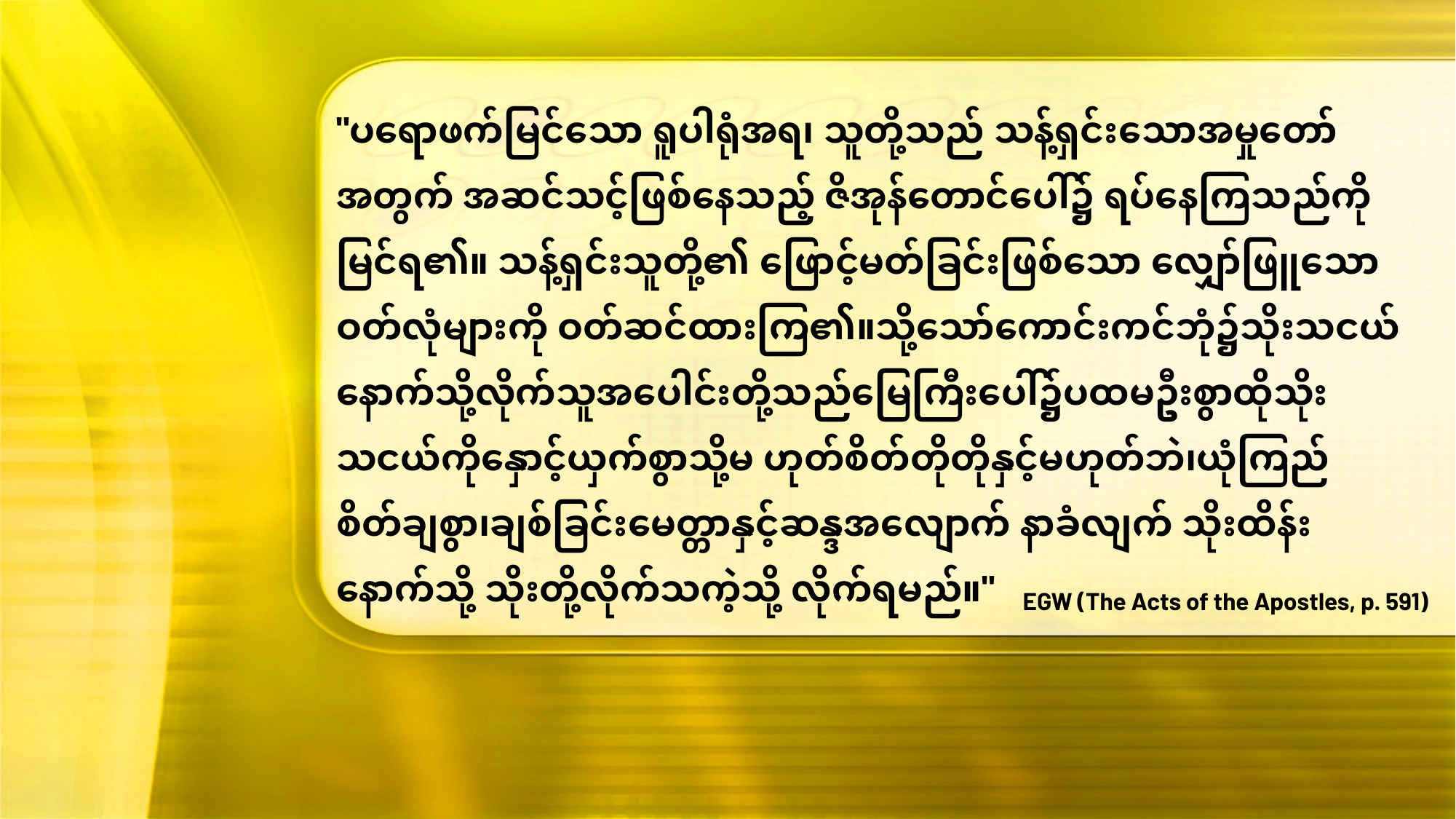

"ပရောဖက်မြင်သော ရူပါရုံအရ၊ သူတို့သည် သန့်ရှင်းသောအမှုတော်အတွက် အဆင်သင့်ဖြစ်နေသည့် ဇိအုန်တောင်ပေါ်၌ ရပ်နေကြသည်ကို မြင်ရ၏။ သန့်ရှင်းသူတို့၏ ဖြောင့်မတ်ခြင်းဖြစ်သော လျှော်ဖြူသော ဝတ်လုံများကို ဝတ်ဆင်ထားကြ၏။သို့သော်ကောင်းကင်ဘုံ၌သိုးသငယ်နောက်သို့လိုက်သူအပေါင်းတို့သည်မြေကြီးပေါ်၌ပထမဦးစွာထိုသိုးသငယ်ကိုနှောင့်ယှက်စွာသို့မ ဟုတ်စိတ်တိုတိုနှင့်မဟုတ်ဘဲ၊ယုံကြည်စိတ်ချစွာ၊ချစ်ခြင်းမေတ္တာနှင့်ဆန္ဒအလျောက် နာခံလျက် သိုးထိန်းနောက်သို့ သိုးတို့လိုက်သကဲ့သို့ လိုက်ရမည်။"
EGW (The Acts of the Apostles, p. 591)